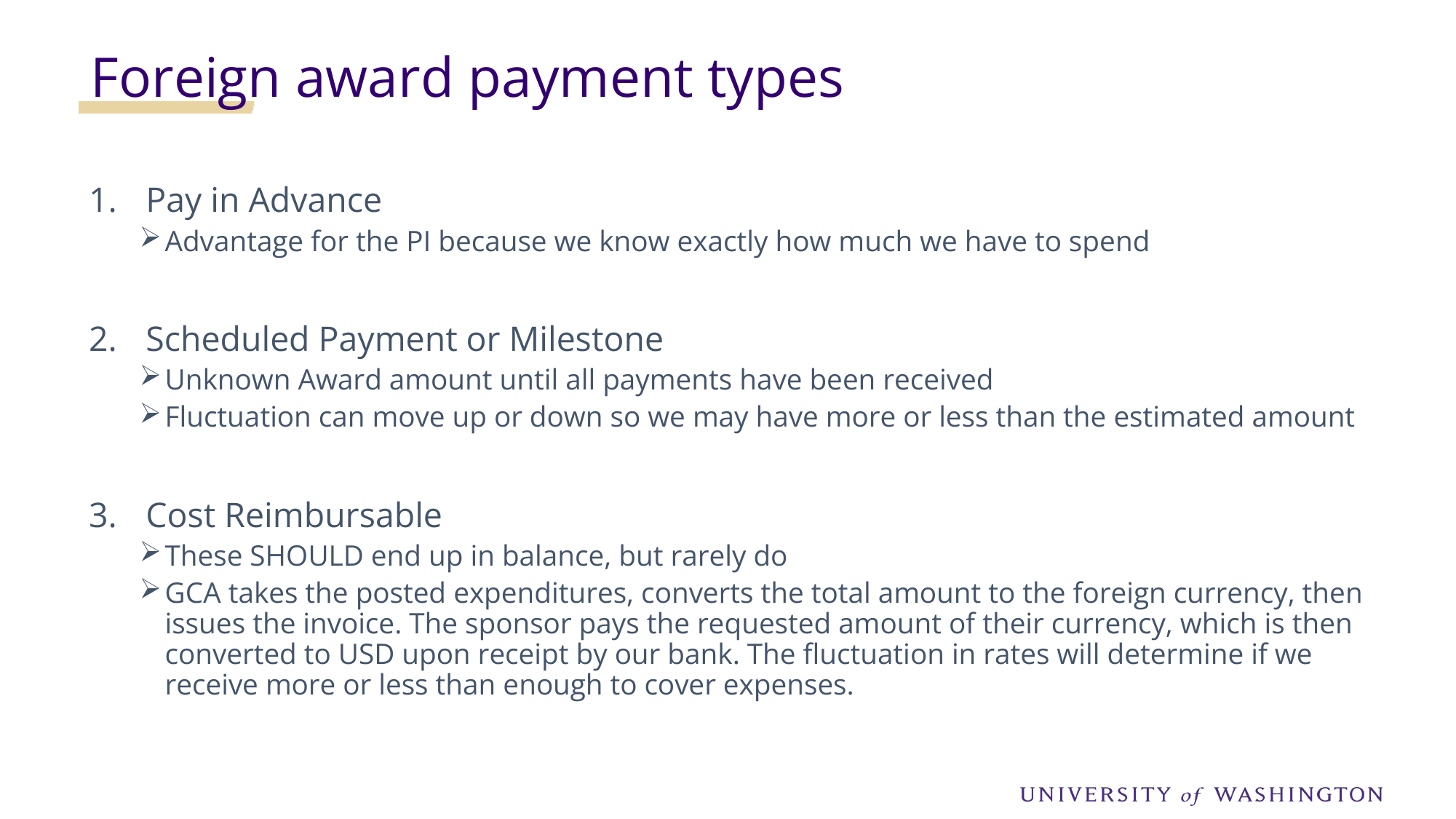

Foreign award payment types

Pay in Advance
Advantage for the PI because we know exactly how much we have to spend

Scheduled Payment or Milestone
Unknown Award amount until all payments have been received
Fluctuation can move up or down so we may have more or less than the estimated amount

Cost Reimbursable
These SHOULD end up in balance, but rarely do
GCA takes the posted expenditures, converts the total amount to the foreign currency, then issues the invoice. The sponsor pays the requested amount of their currency, which is then converted to USD upon receipt by our bank. The fluctuation in rates will determine if we receive more or less than enough to cover expenses.